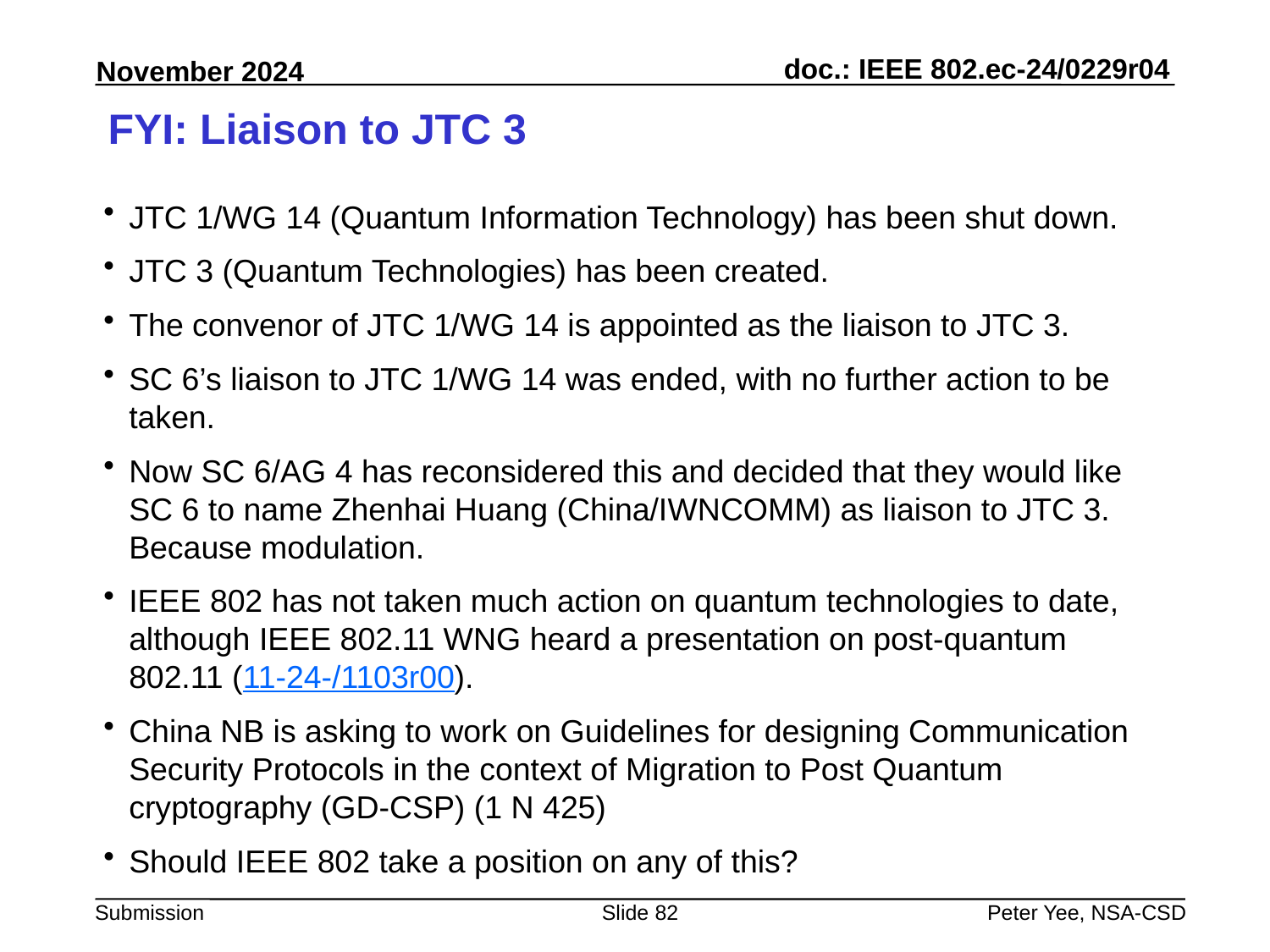

# FYI: Liaison to JTC 3
JTC 1/WG 14 (Quantum Information Technology) has been shut down.
JTC 3 (Quantum Technologies) has been created.
The convenor of JTC 1/WG 14 is appointed as the liaison to JTC 3.
SC 6’s liaison to JTC 1/WG 14 was ended, with no further action to be taken.
Now SC 6/AG 4 has reconsidered this and decided that they would like SC 6 to name Zhenhai Huang (China/IWNCOMM) as liaison to JTC 3. Because modulation.
IEEE 802 has not taken much action on quantum technologies to date, although IEEE 802.11 WNG heard a presentation on post-quantum 802.11 (11-24-/1103r00).
China NB is asking to work on Guidelines for designing Communication Security Protocols in the context of Migration to Post Quantum cryptography (GD-CSP) (1 N 425)
Should IEEE 802 take a position on any of this?
Slide 82
Peter Yee, NSA-CSD